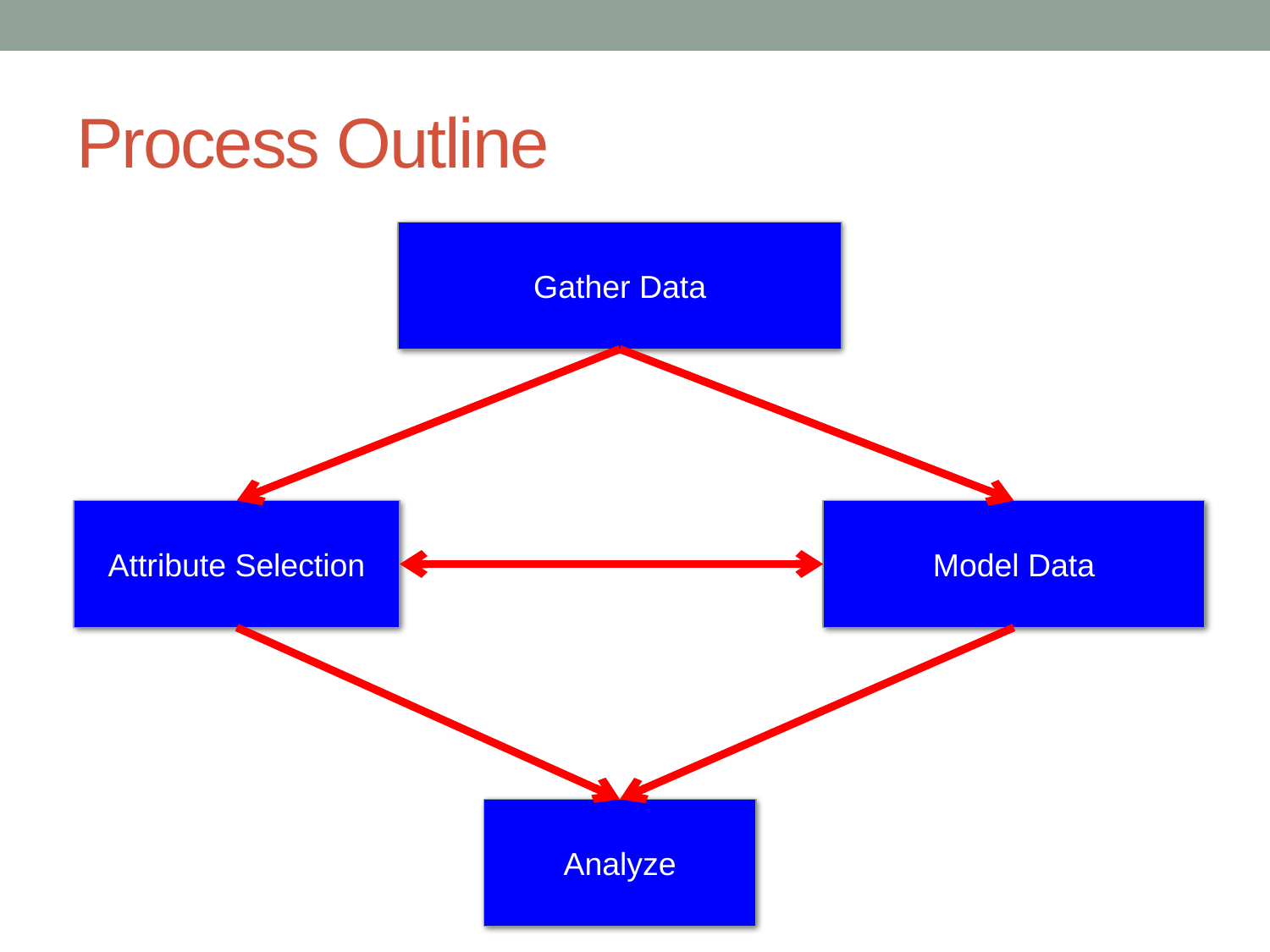

# Process Outline
Gather Data
Attribute Selection
Model Data
Analyze